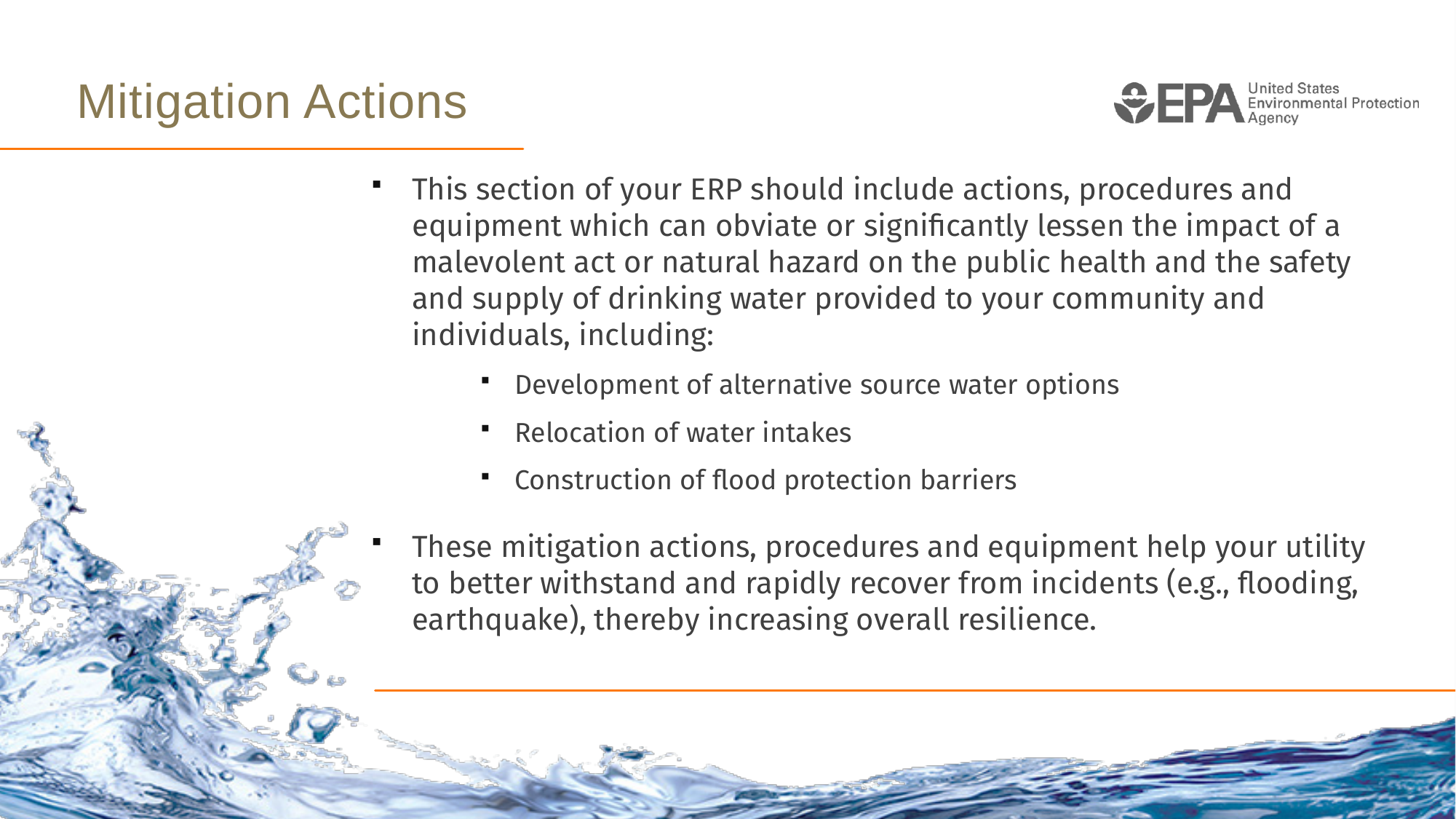

# Mitigation Actions
This section of your ERP should include actions, procedures and equipment which can obviate or significantly lessen the impact of a malevolent act or natural hazard on the public health and the safety and supply of drinking water provided to your community and individuals, including:
 Development of alternative source water options
 Relocation of water intakes
 Construction of flood protection barriers
These mitigation actions, procedures and equipment help your utility to better withstand and rapidly recover from incidents (e.g., flooding, earthquake), thereby increasing overall resilience.